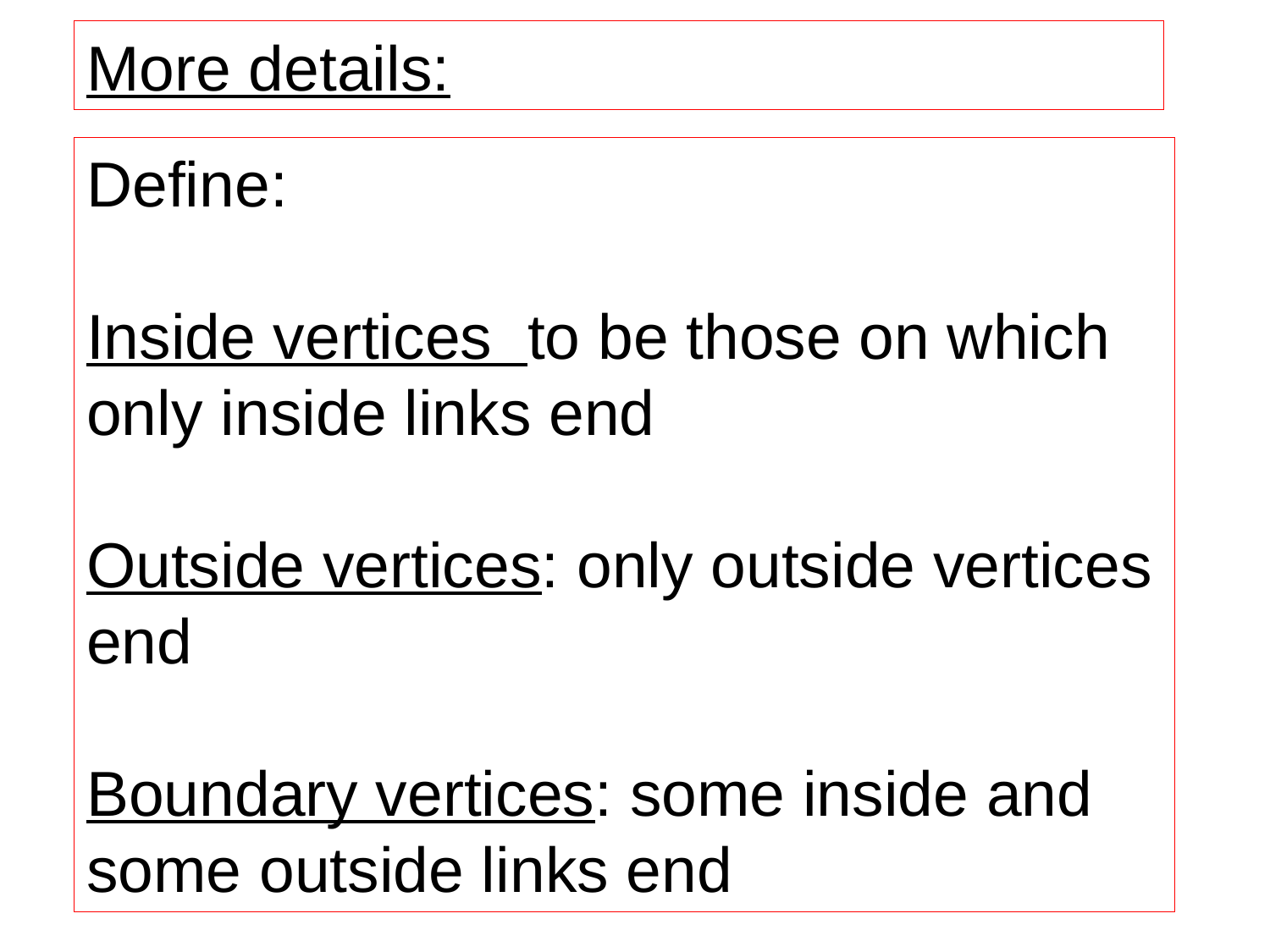

More details:
Define:

Inside vertices  to be those on which only inside links end

Outside vertices: only outside vertices end

Boundary vertices: some inside and some outside links end